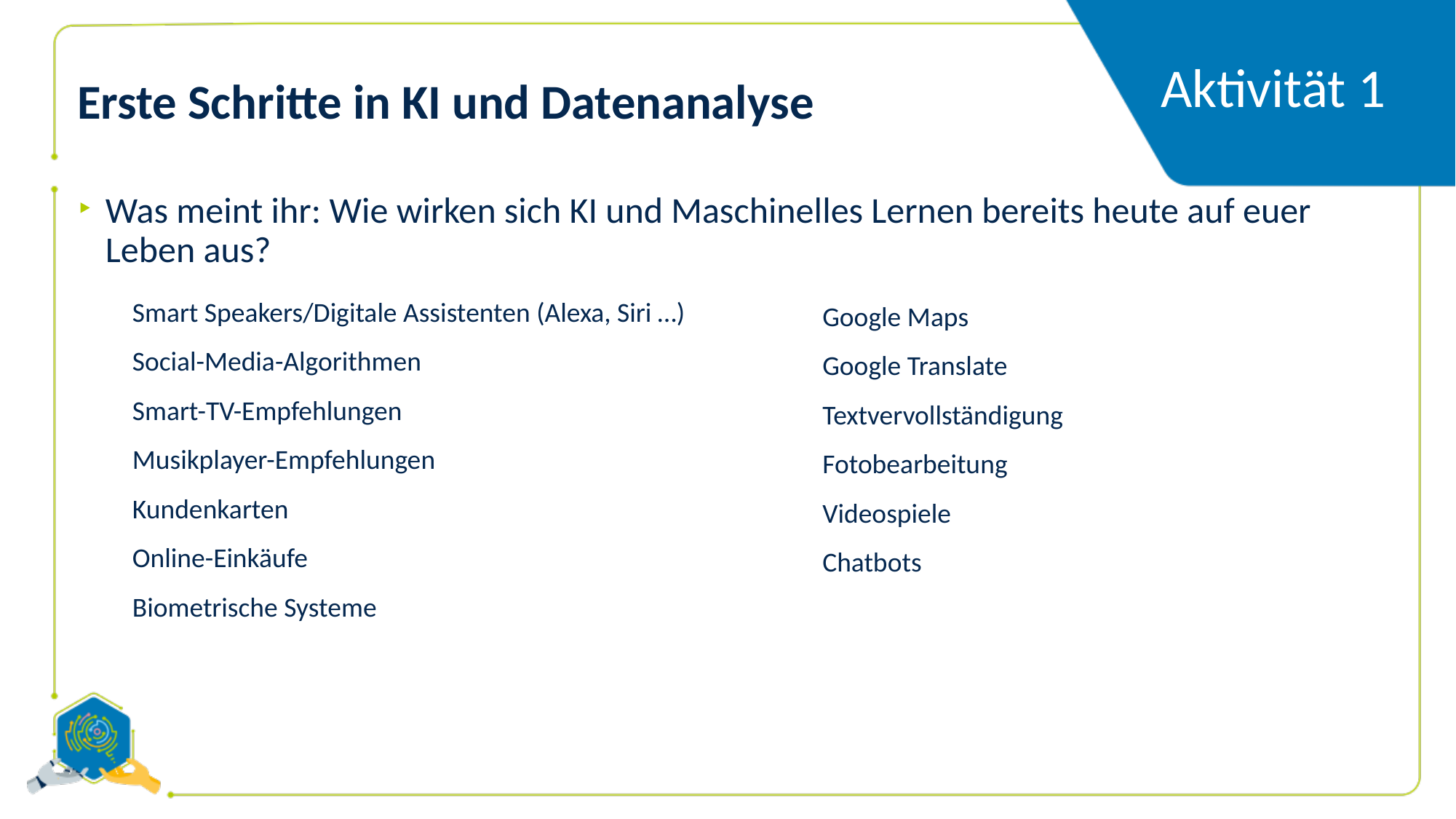

# Erste Schritte in KI und Datenanalyse
Aktivität 1
Was meint ihr: Wie wirken sich KI und Maschinelles Lernen bereits heute auf euer Leben aus?

Smart Speakers/Digitale Assistenten (Alexa, Siri …)
Social-Media-Algorithmen
Smart-TV-Empfehlungen
Musikplayer-Empfehlungen
Kundenkarten
Online-Einkäufe
Biometrische Systeme

Google Maps
Google Translate
Textvervollständigung
Fotobearbeitung
Videospiele
Chatbots